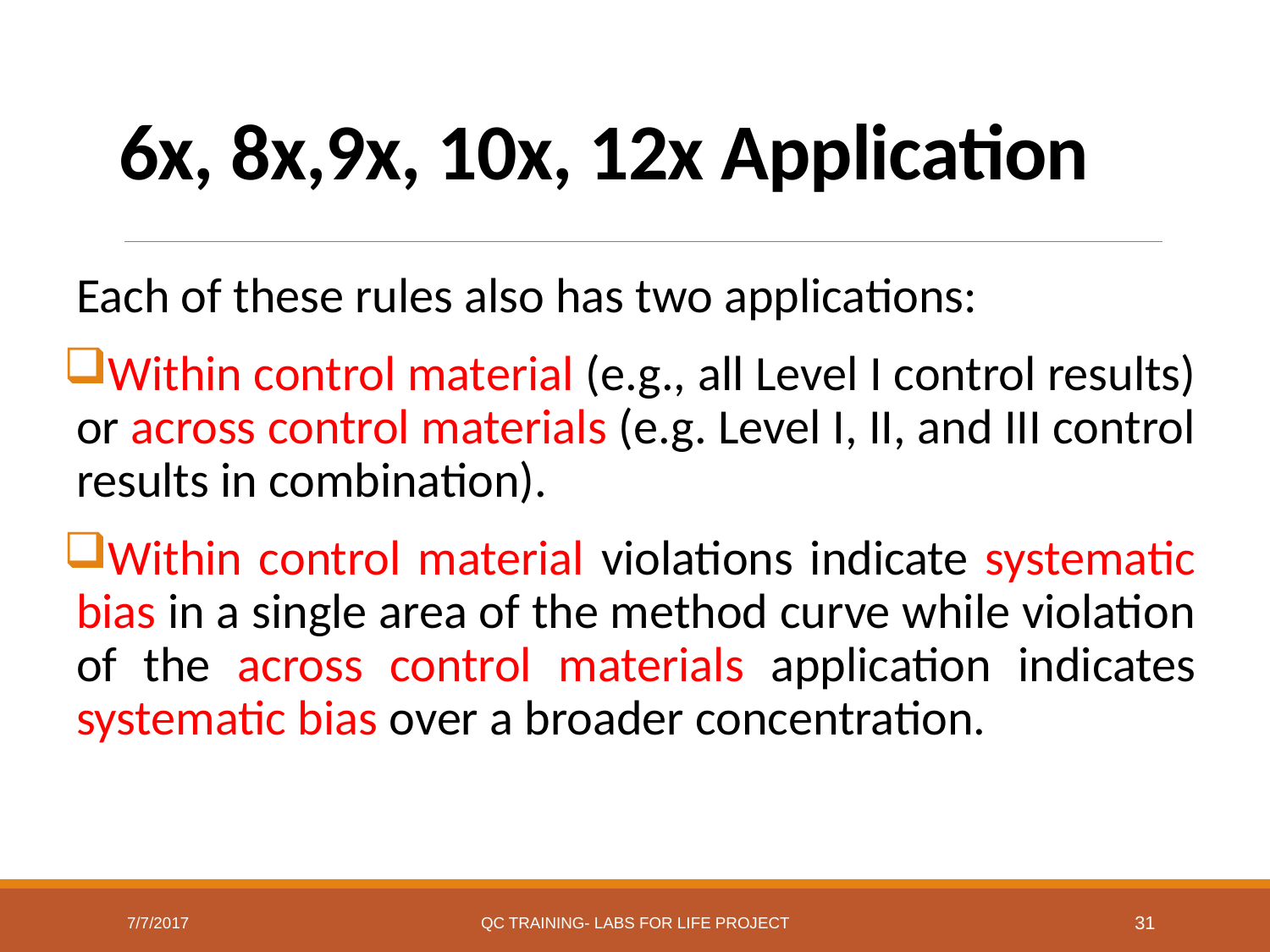

# 6x, 8x,9x, 10x, 12x Application
Each of these rules also has two applications:
Within control material (e.g., all Level I control results) or across control materials (e.g. Level I, II, and III control results in combination).
Within control material violations indicate systematic bias in a single area of the method curve while violation of the across control materials application indicates systematic bias over a broader concentration.
7/7/2017
QC Training- Labs for Life Project
31